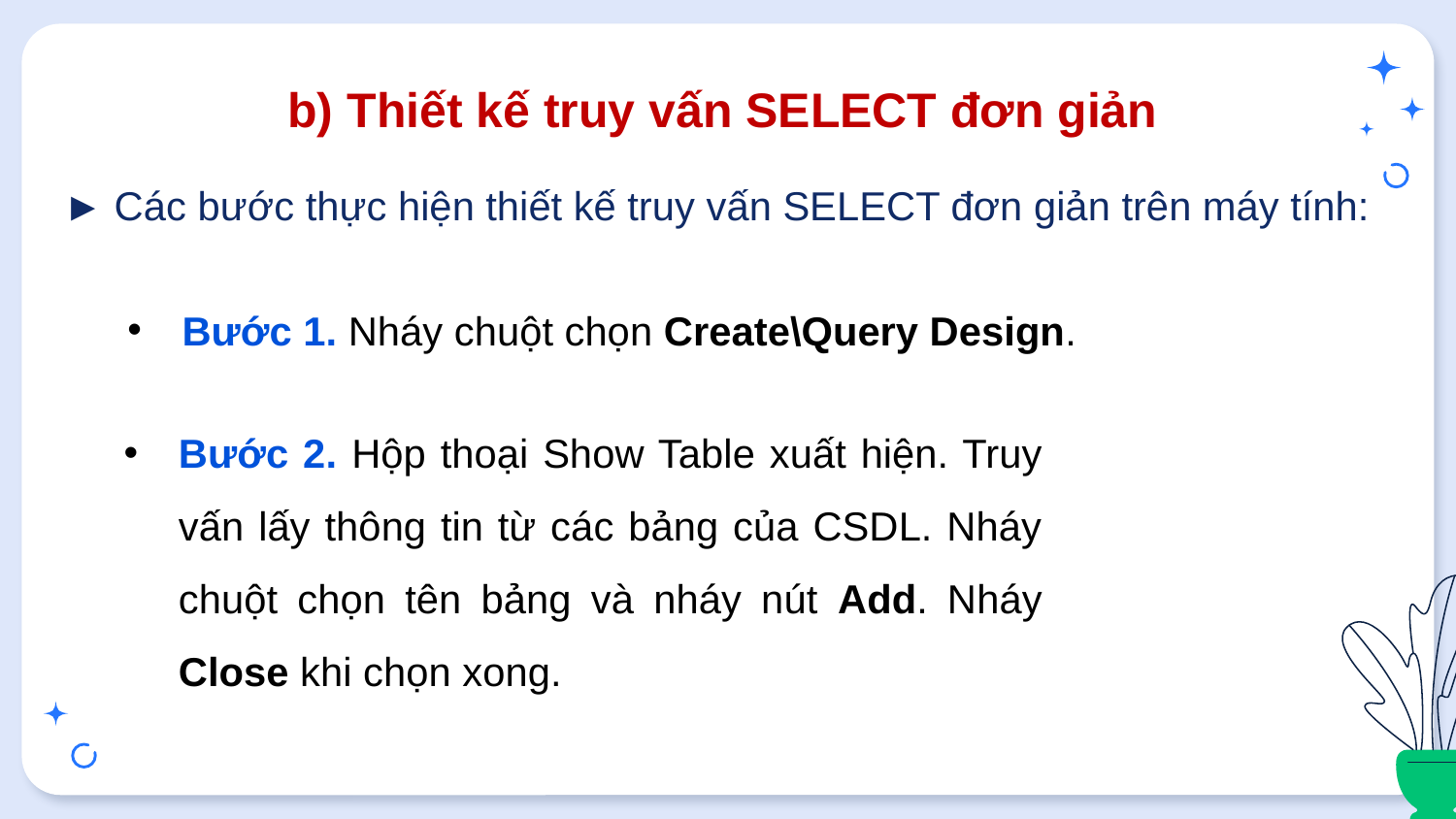

# b) Thiết kế truy vấn SELECT đơn giản
► Các bước thực hiện thiết kế truy vấn SELECT đơn giản trên máy tính:
Bước 1. Nháy chuột chọn Create\Query Design.
Bước 2. Hộp thoại Show Table xuất hiện. Truy vấn lấy thông tin từ các bảng của CSDL. Nháy chuột chọn tên bảng và nháy nút Add. Nháy Close khi chọn xong.